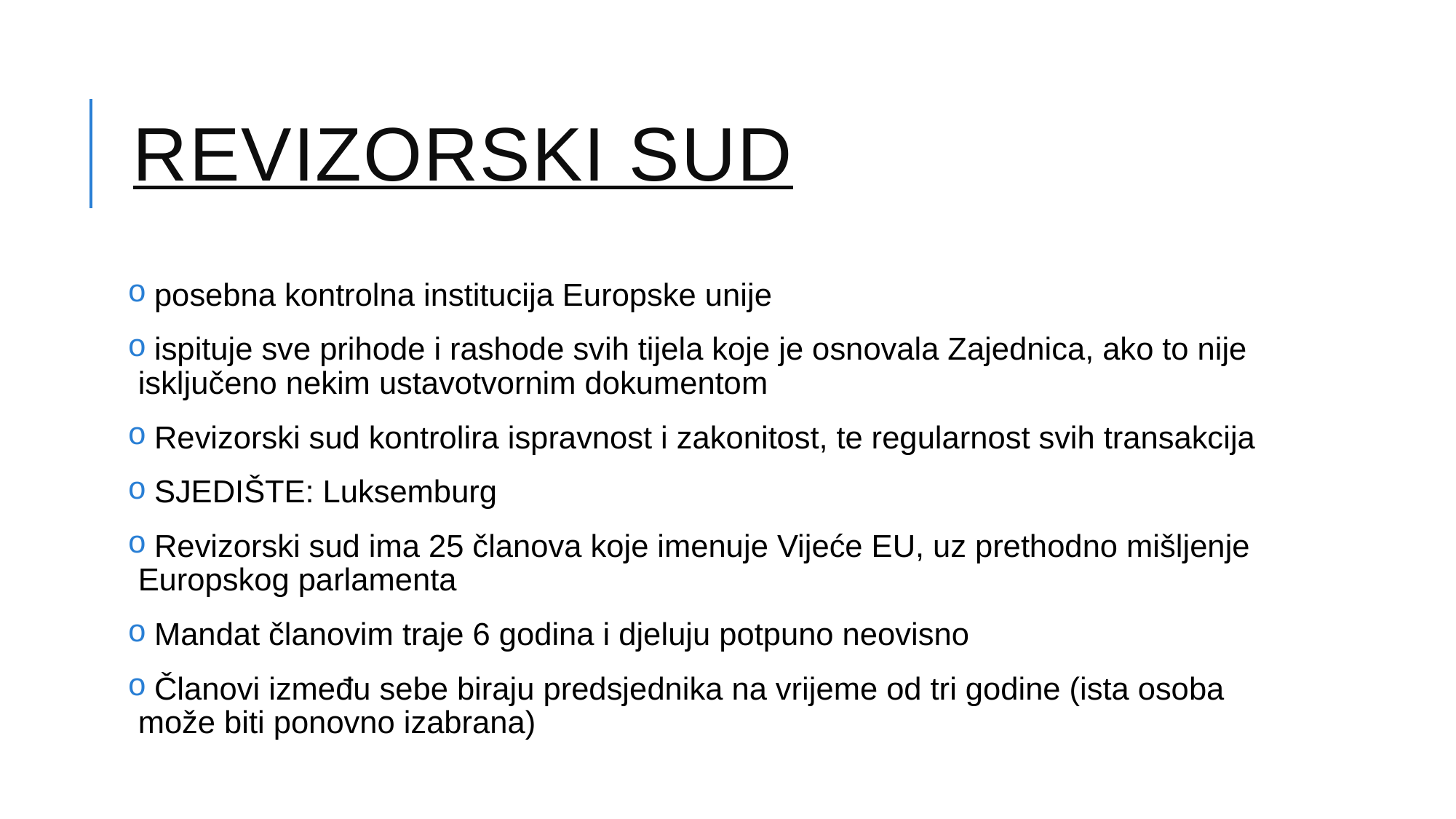

# Revizorski sud
 posebna kontrolna institucija Europske unije
 ispituje sve prihode i rashode svih tijela koje je osnovala Zajednica, ako to nije isključeno nekim ustavotvornim dokumentom
 Revizorski sud kontrolira ispravnost i zakonitost, te regularnost svih transakcija
 SJEDIŠTE: Luksemburg
 Revizorski sud ima 25 članova koje imenuje Vijeće EU, uz prethodno mišljenje Europskog parlamenta
 Mandat članovim traje 6 godina i djeluju potpuno neovisno
 Članovi između sebe biraju predsjednika na vrijeme od tri godine (ista osoba može biti ponovno izabrana)